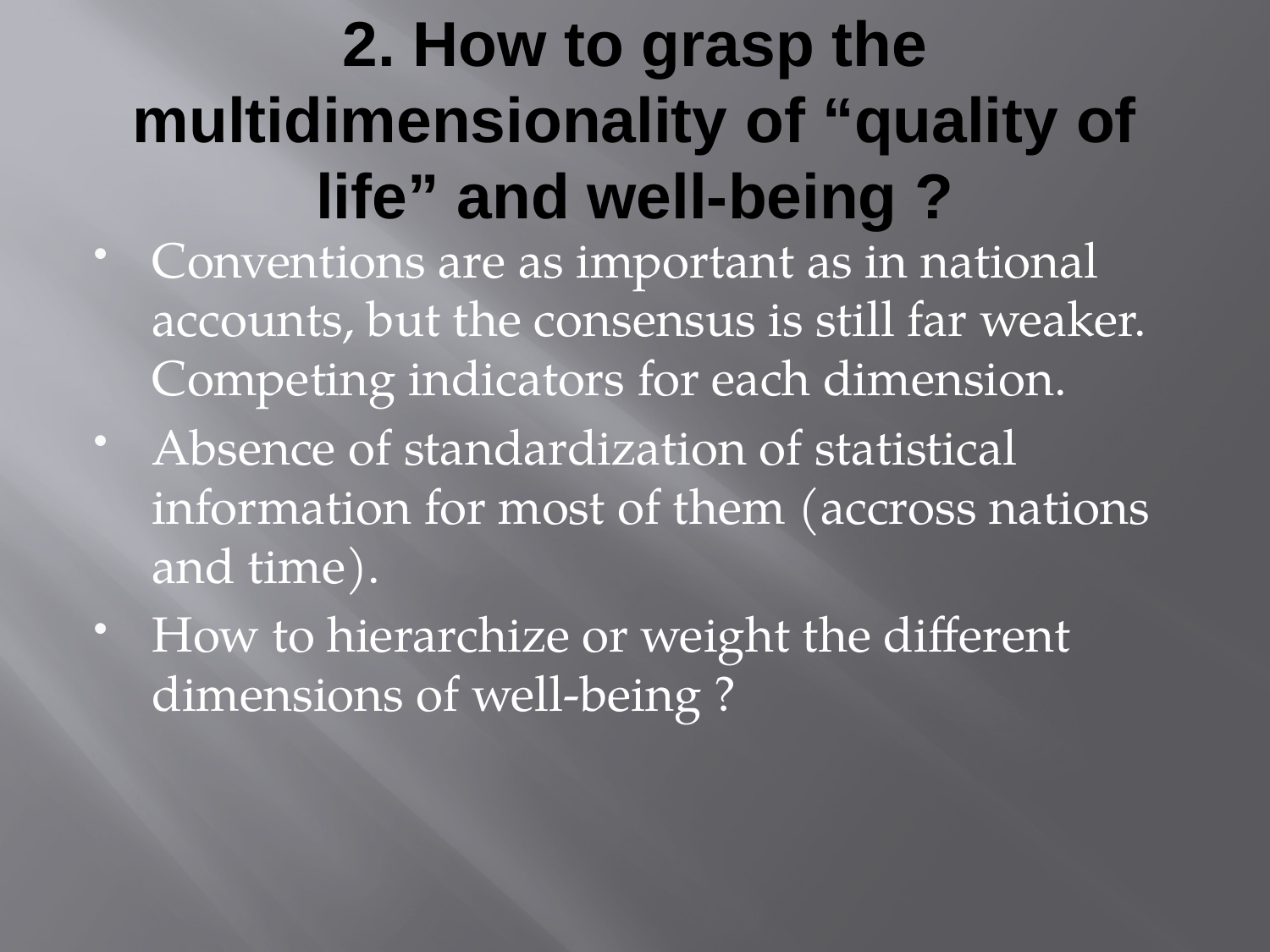

# 2. How to grasp the multidimensionality of “quality of life” and well-being ?
Conventions are as important as in national accounts, but the consensus is still far weaker. Competing indicators for each dimension.
Absence of standardization of statistical information for most of them (accross nations and time).
How to hierarchize or weight the different dimensions of well-being ?